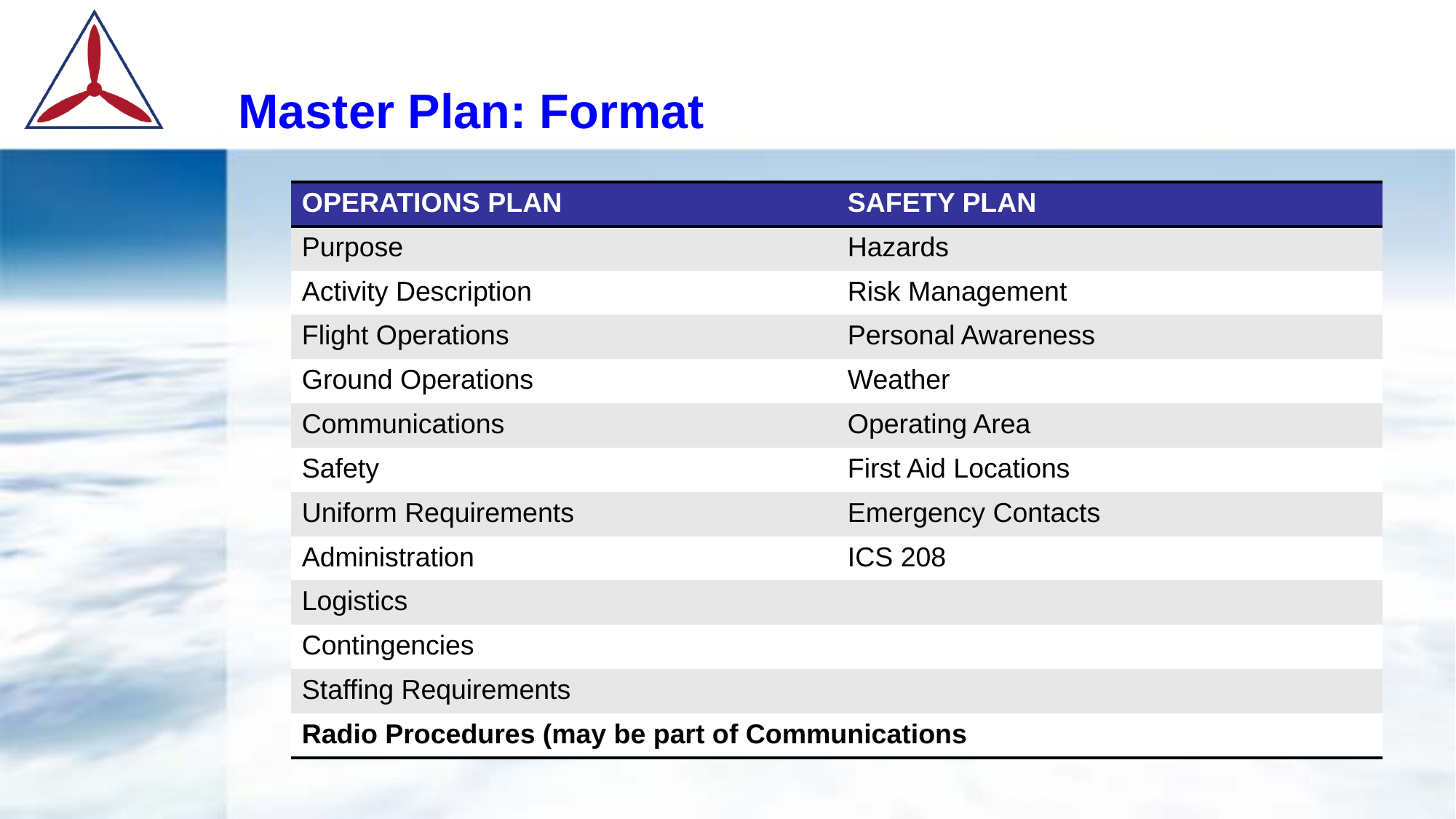

# Master Plan: Format
| OPERATIONS PLAN | SAFETY PLAN |
| --- | --- |
| Purpose | Hazards |
| Activity Description | Risk Management |
| Flight Operations | Personal Awareness |
| Ground Operations | Weather |
| Communications | Operating Area |
| Safety | First Aid Locations |
| Uniform Requirements | Emergency Contacts |
| Administration | ICS 208 |
| Logistics |  |
| Contingencies |  |
| Staffing Requirements |  |
| Radio Procedures (may be part of Communications |  |